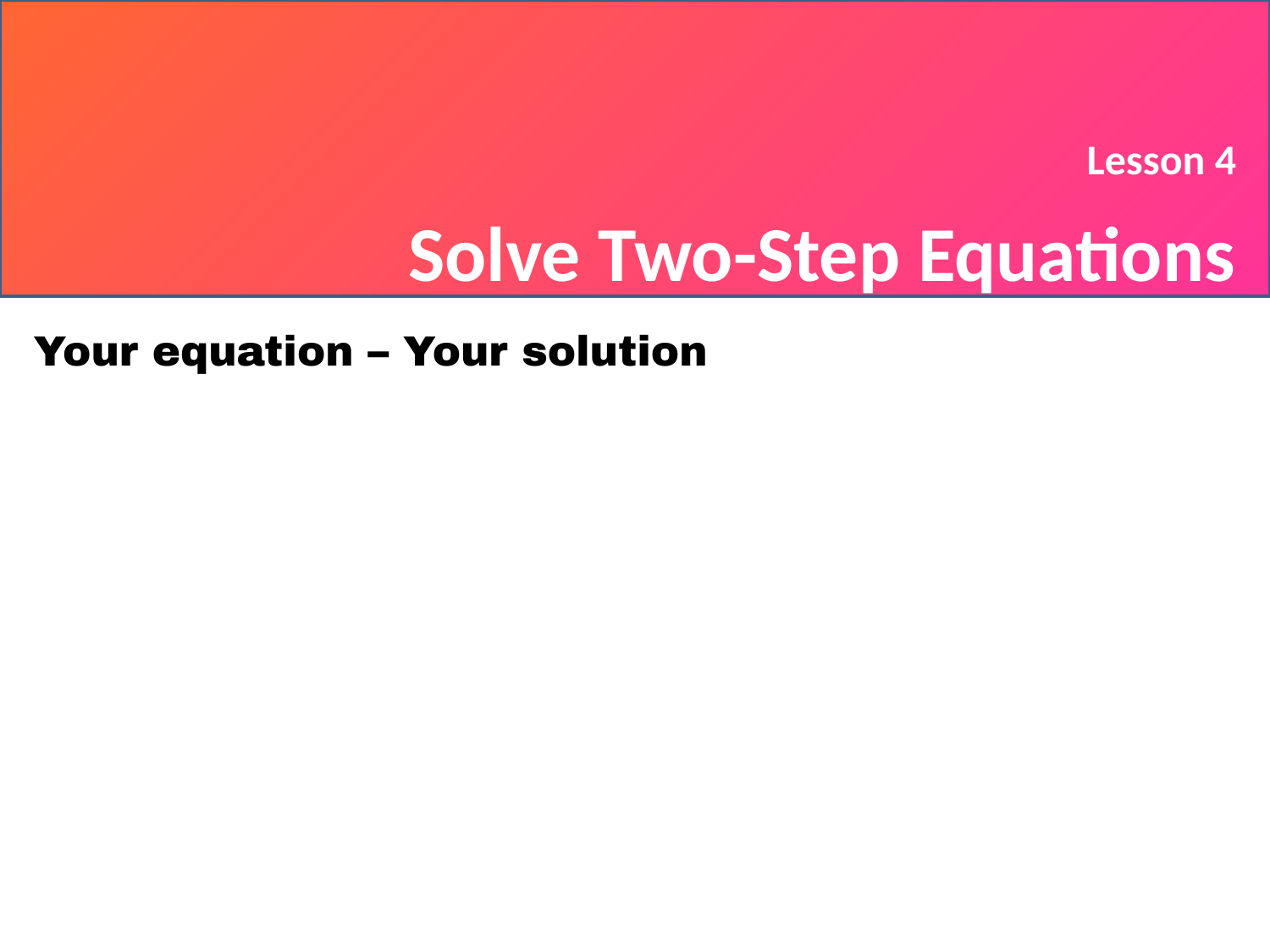

#
Lesson 4
Solve Two-Step Equations
Your equation – Your solution